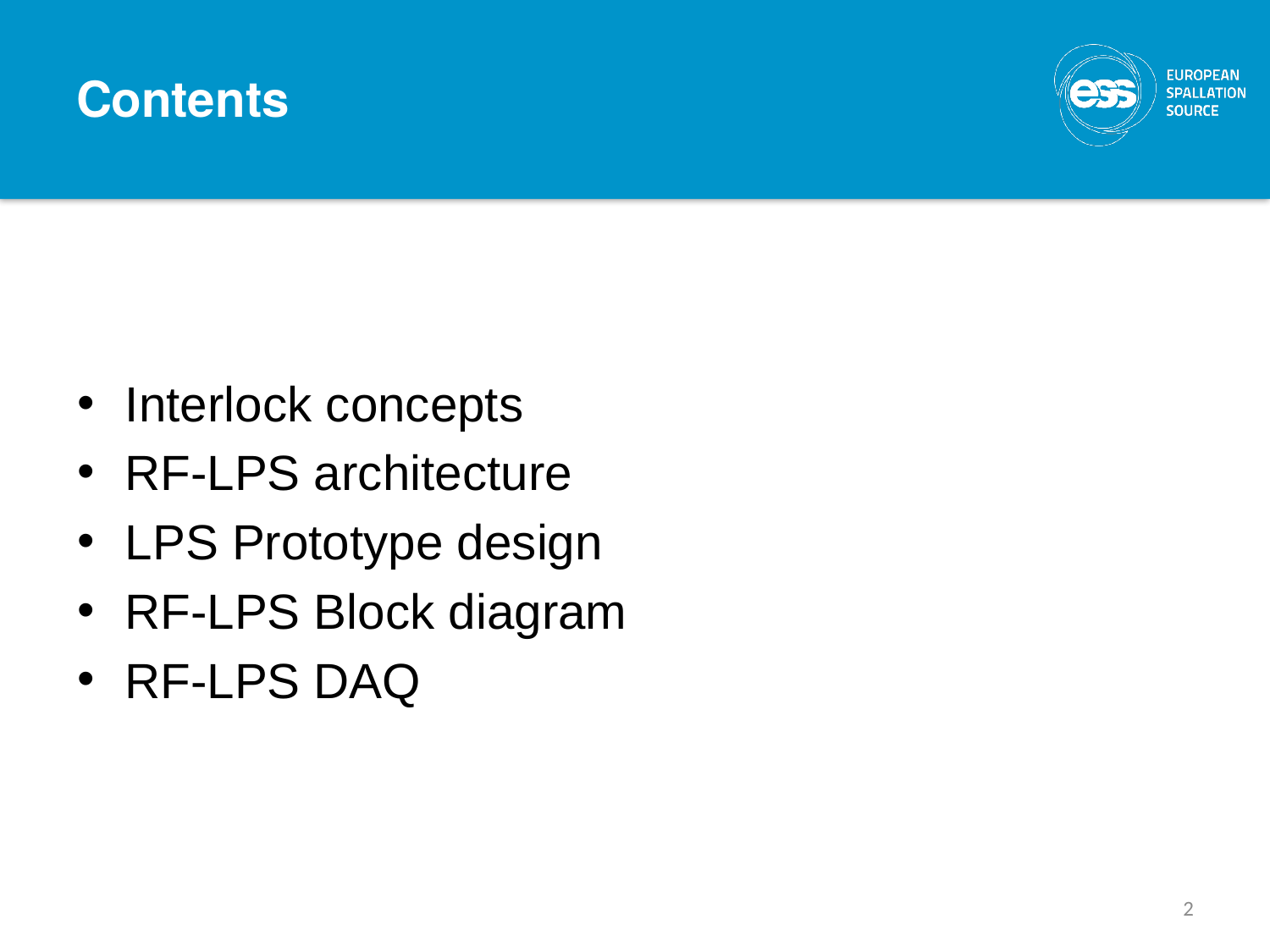

# Contents
Interlock concepts
RF-LPS architecture
LPS Prototype design
RF-LPS Block diagram
RF-LPS DAQ

2